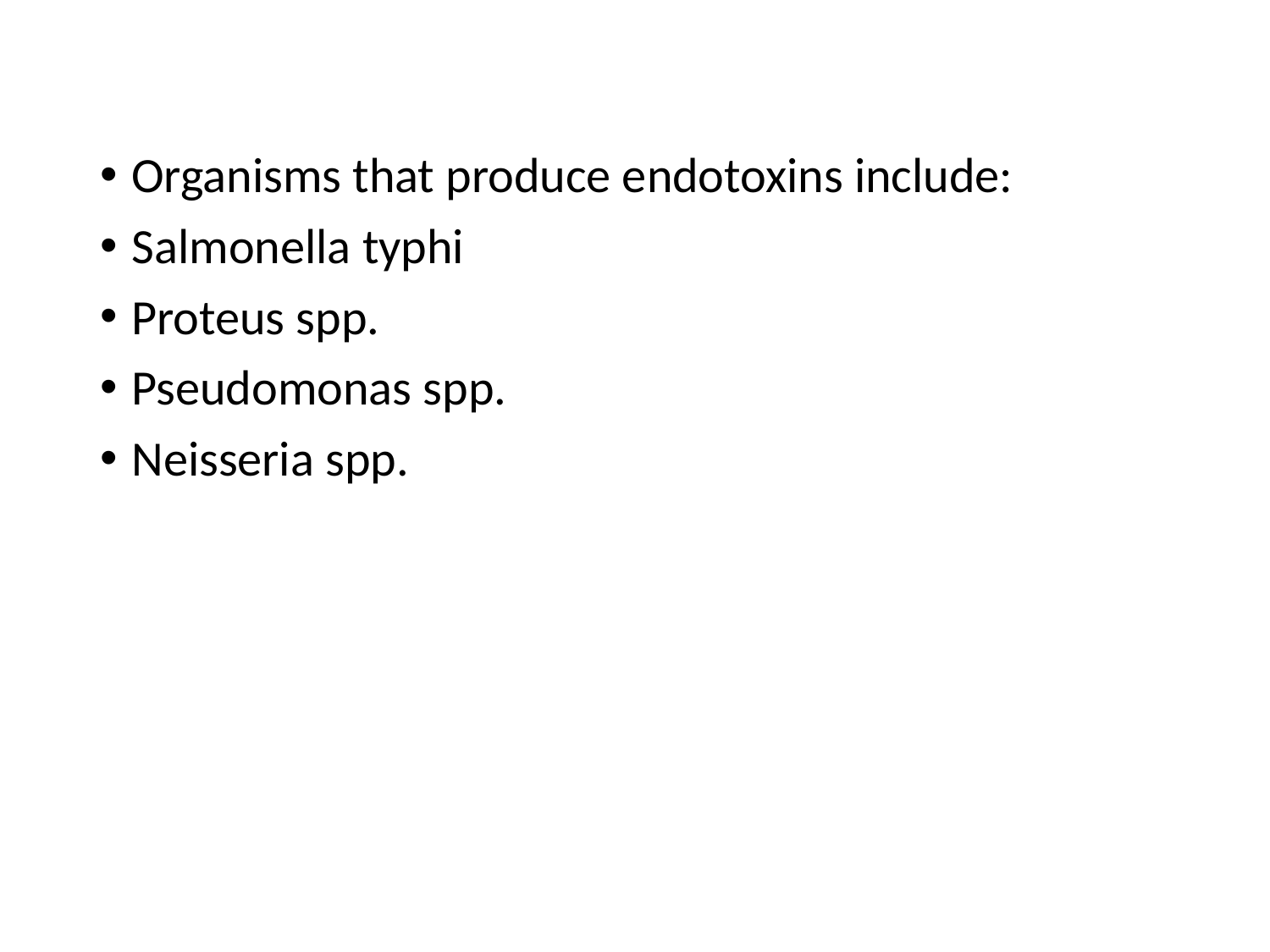

Organisms that produce endotoxins include:
Salmonella typhi
Proteus spp.
Pseudomonas spp.
Neisseria spp.